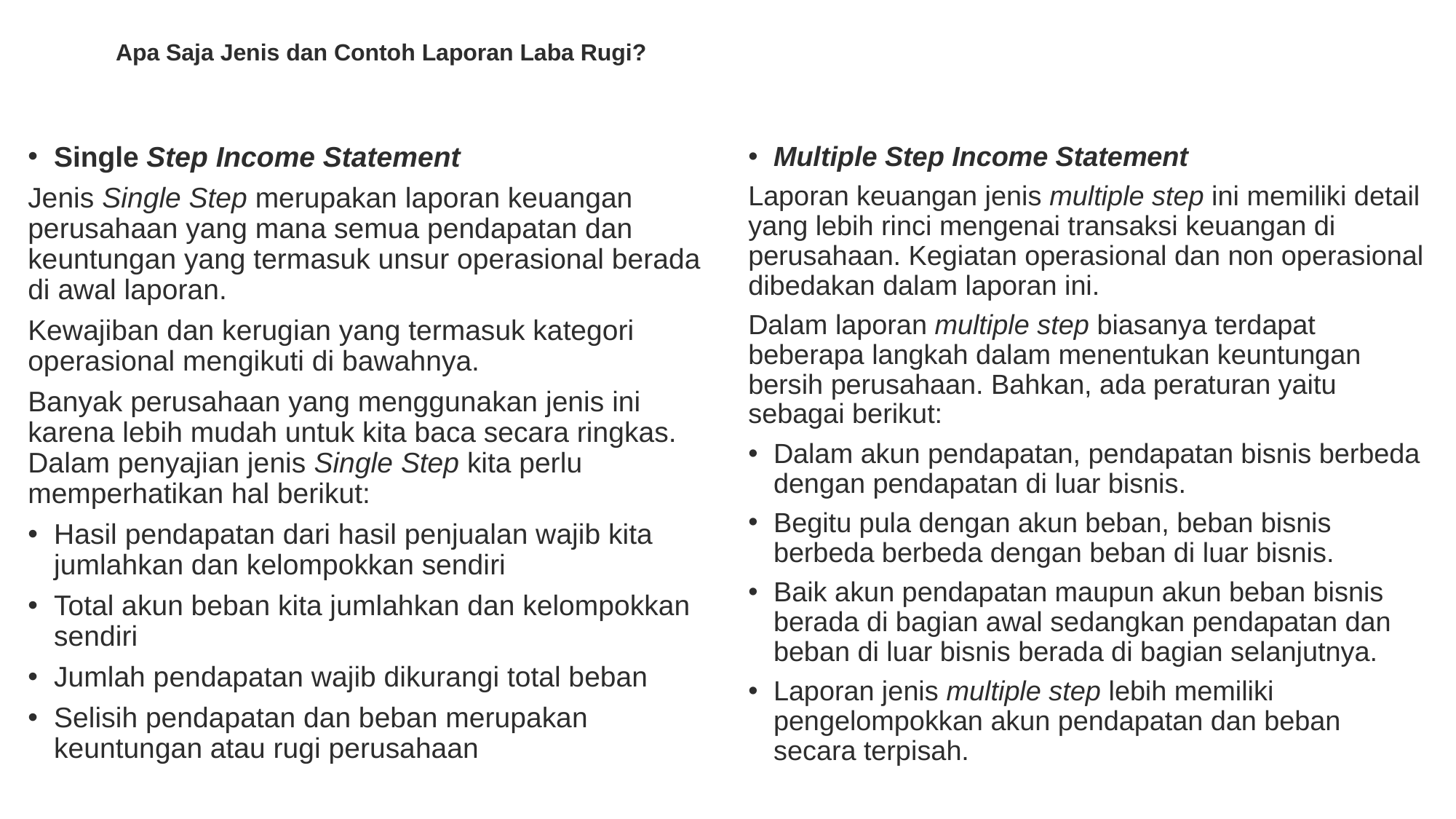

# Apa Saja Jenis dan Contoh Laporan Laba Rugi?
Single Step Income Statement
Jenis Single Step merupakan laporan keuangan perusahaan yang mana semua pendapatan dan keuntungan yang termasuk unsur operasional berada di awal laporan.
Kewajiban dan kerugian yang termasuk kategori operasional mengikuti di bawahnya.
Banyak perusahaan yang menggunakan jenis ini karena lebih mudah untuk kita baca secara ringkas. Dalam penyajian jenis Single Step kita perlu memperhatikan hal berikut:
Hasil pendapatan dari hasil penjualan wajib kita jumlahkan dan kelompokkan sendiri
Total akun beban kita jumlahkan dan kelompokkan sendiri
Jumlah pendapatan wajib dikurangi total beban
Selisih pendapatan dan beban merupakan keuntungan atau rugi perusahaan

Multiple Step Income Statement
Laporan keuangan jenis multiple step ini memiliki detail yang lebih rinci mengenai transaksi keuangan di perusahaan. Kegiatan operasional dan non operasional dibedakan dalam laporan ini.
Dalam laporan multiple step biasanya terdapat beberapa langkah dalam menentukan keuntungan bersih perusahaan. Bahkan, ada peraturan yaitu sebagai berikut:
Dalam akun pendapatan, pendapatan bisnis berbeda dengan pendapatan di luar bisnis.
Begitu pula dengan akun beban, beban bisnis berbeda berbeda dengan beban di luar bisnis.
Baik akun pendapatan maupun akun beban bisnis berada di bagian awal sedangkan pendapatan dan beban di luar bisnis berada di bagian selanjutnya.
Laporan jenis multiple step lebih memiliki pengelompokkan akun pendapatan dan beban secara terpisah.